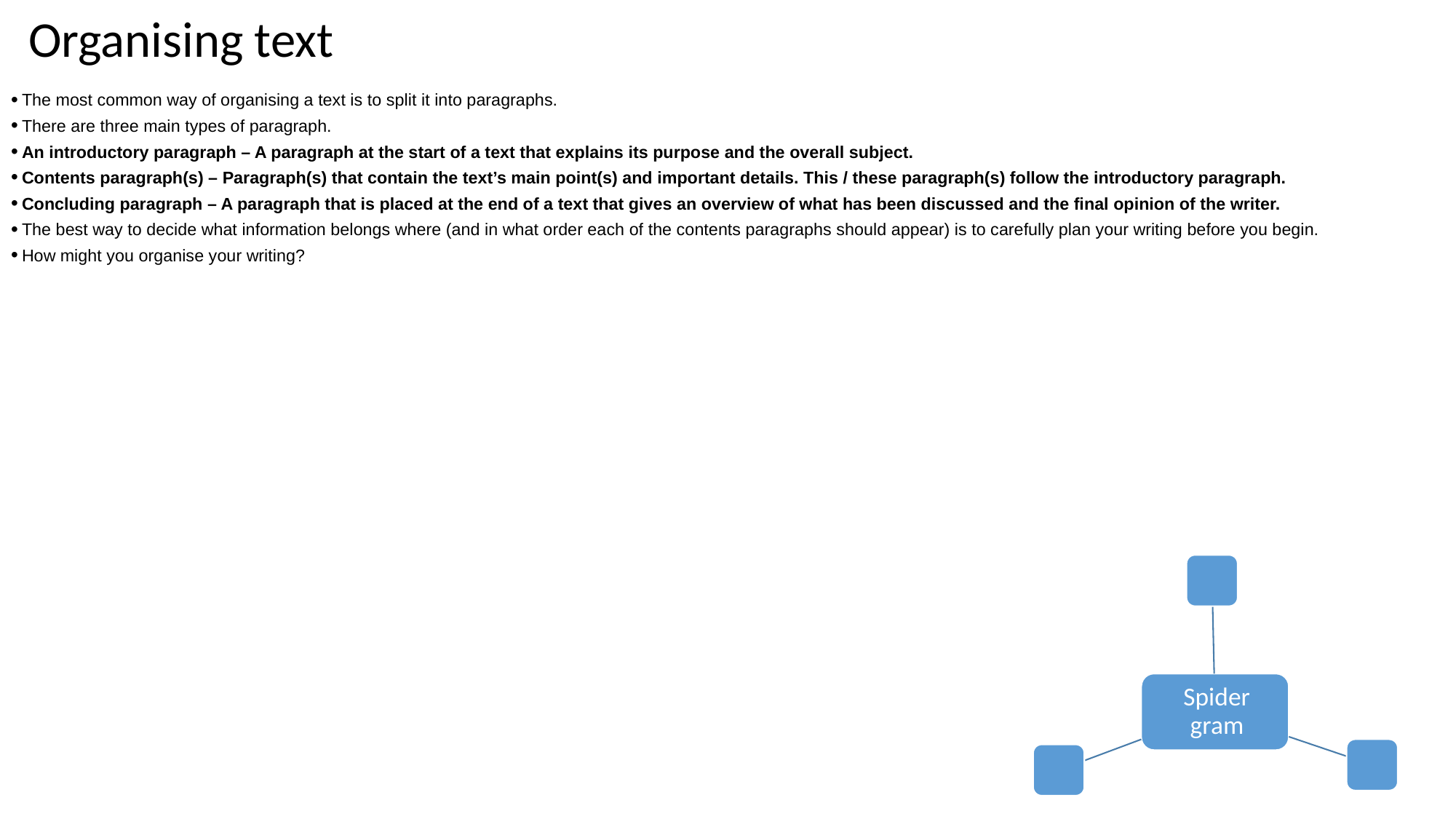

# Organising text
The most common way of organising a text is to split it into paragraphs.
There are three main types of paragraph.
An introductory paragraph – A paragraph at the start of a text that explains its purpose and the overall subject.
Contents paragraph(s) – Paragraph(s) that contain the text’s main point(s) and important details. This / these paragraph(s) follow the introductory paragraph.
Concluding paragraph – A paragraph that is placed at the end of a text that gives an overview of what has been discussed and the final opinion of the writer.
The best way to decide what information belongs where (and in what order each of the contents paragraphs should appear) is to carefully plan your writing before you begin.
How might you organise your writing?

main types of paragraph.
An introductory paragraph – A paragraph at the start of a text that explains its purpose and the overall subject.
Contents paragraph(s) – Paragraph(s) that contain the text’s main point(s) and important details. This / these paragraph(s) follow the introductory paragraph.
Concluding paragraph – A paragraph that is placed at the end of a text that gives an overview of what has been discussed and the final opinion of the writer.
The best way to decide what information belongs where (and in what order each of the contents paragraphs should appear) is to carefully plan your writing before you begin. One way to do this is to use a spider diagram.
To understand how to use a spider diagram

Spider gram